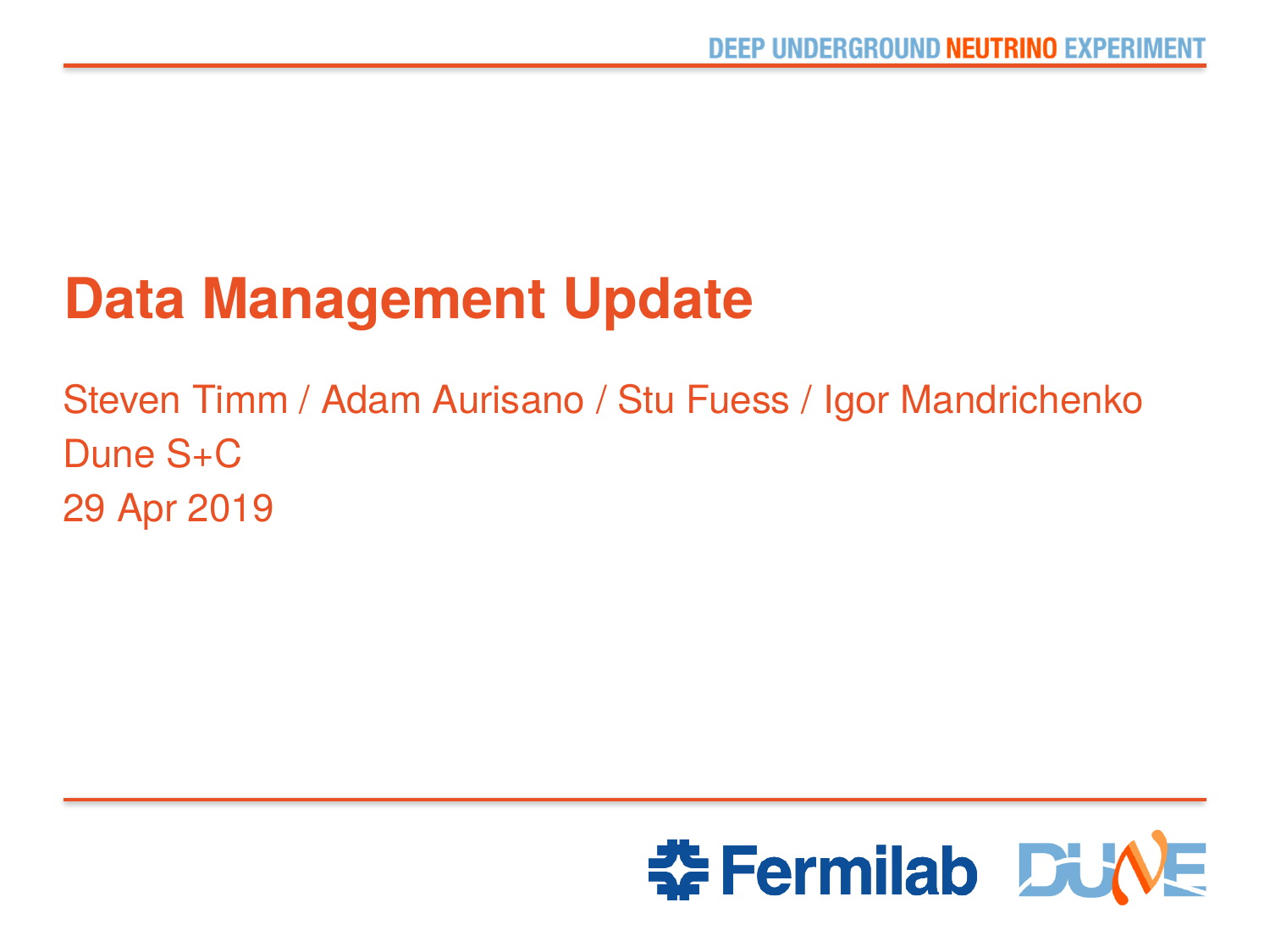

# Data Management Update
Steven Timm / Adam Aurisano / Stu Fuess / Igor Mandrichenko
Dune S+C
29 Apr 2019